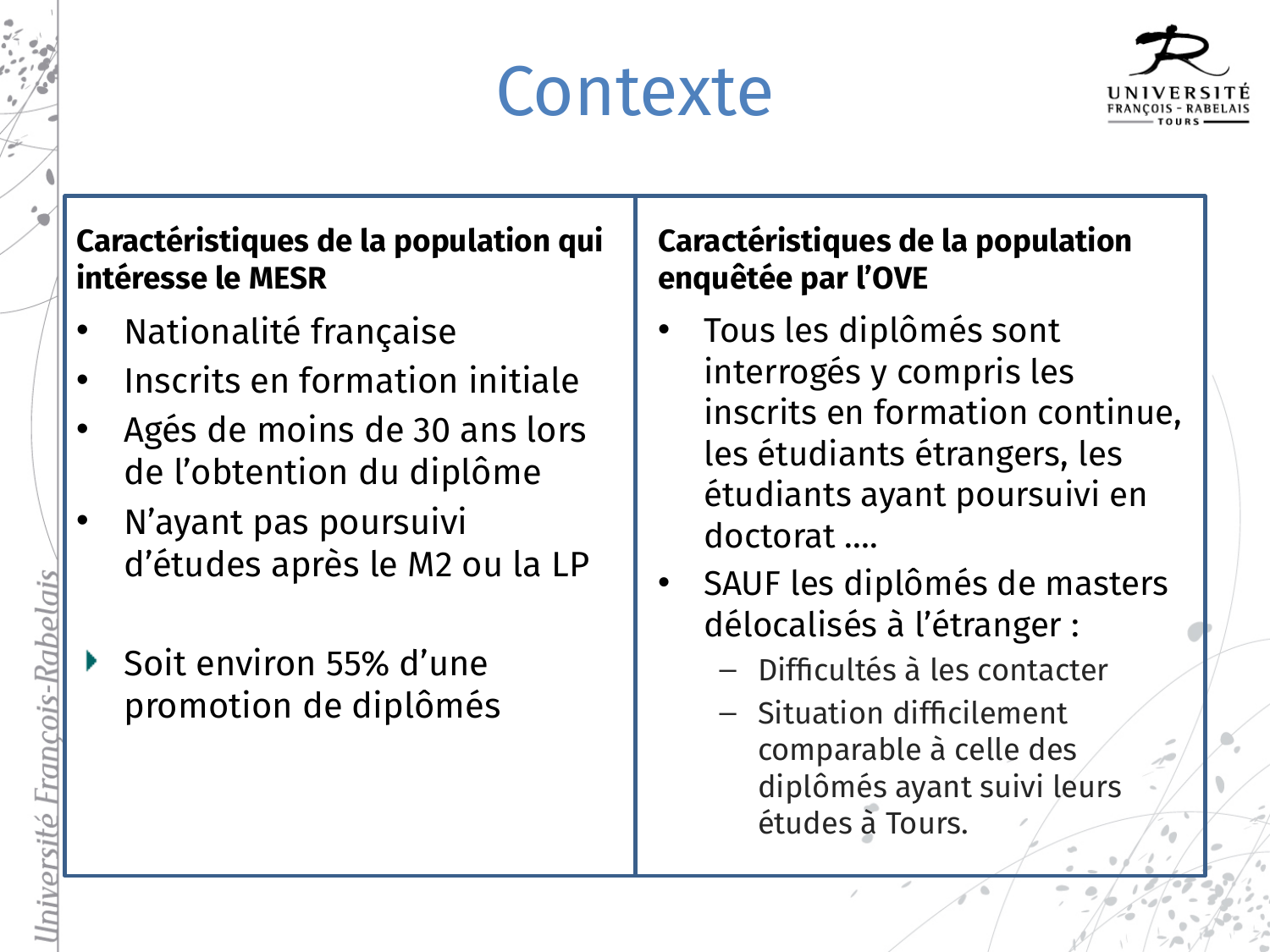

# Contexte

Caractéristiques de la population qui intéresse le MESR
Caractéristiques de la population enquêtée par l’OVE
Nationalité française
Inscrits en formation initiale
Agés de moins de 30 ans lors de l’obtention du diplôme
N’ayant pas poursuivi d’études après le M2 ou la LP

Soit environ 55% d’une promotion de diplômés
Tous les diplômés sont interrogés y compris les inscrits en formation continue, les étudiants étrangers, les étudiants ayant poursuivi en doctorat ….
SAUF les diplômés de masters délocalisés à l’étranger :
Difficultés à les contacter
Situation difficilement comparable à celle des diplômés ayant suivi leurs études à Tours.